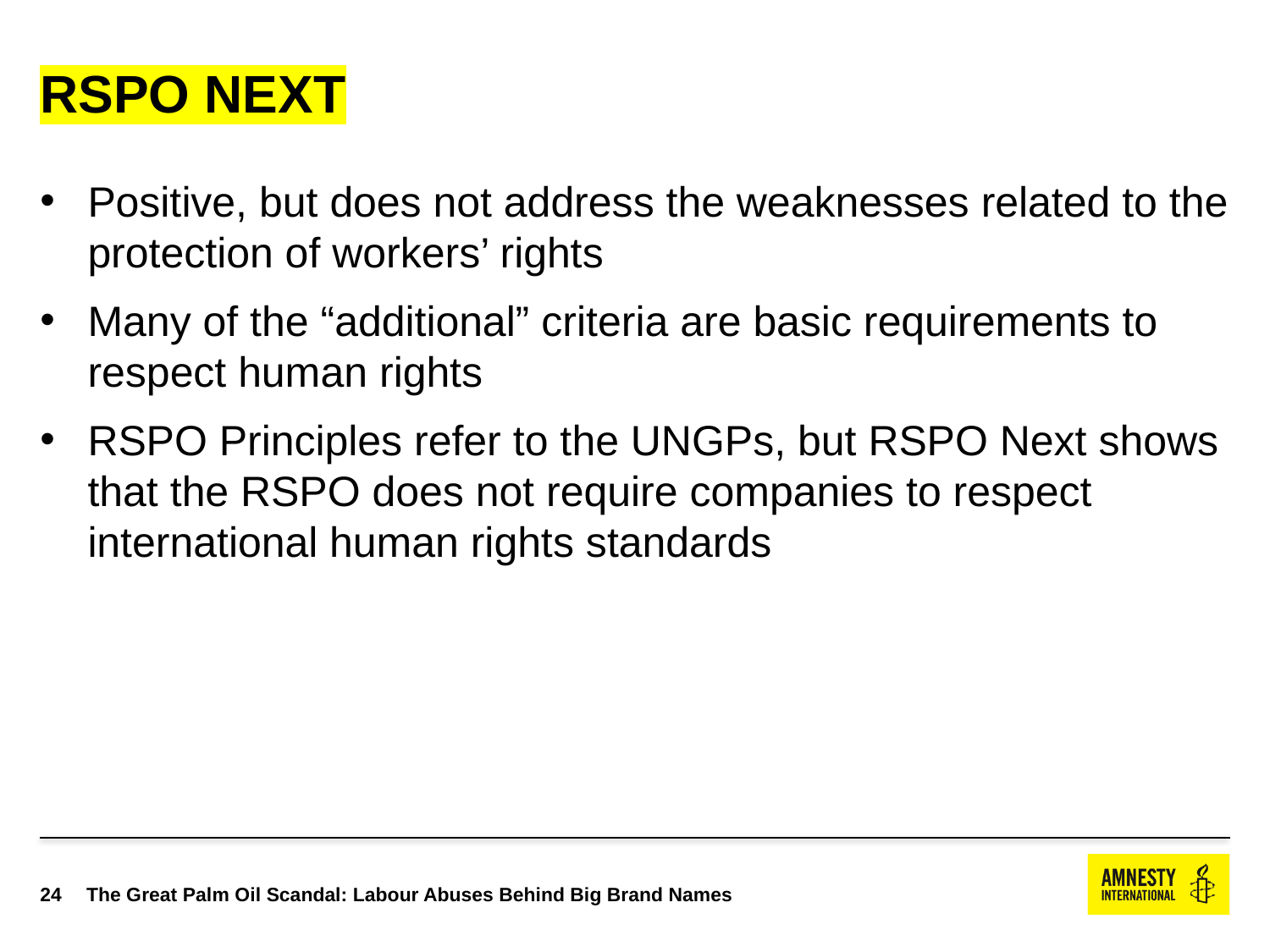

# RSPo next
Positive, but does not address the weaknesses related to the protection of workers’ rights
Many of the “additional” criteria are basic requirements to respect human rights
RSPO Principles refer to the UNGPs, but RSPO Next shows that the RSPO does not require companies to respect international human rights standards
24
The Great Palm Oil Scandal: Labour Abuses Behind Big Brand Names